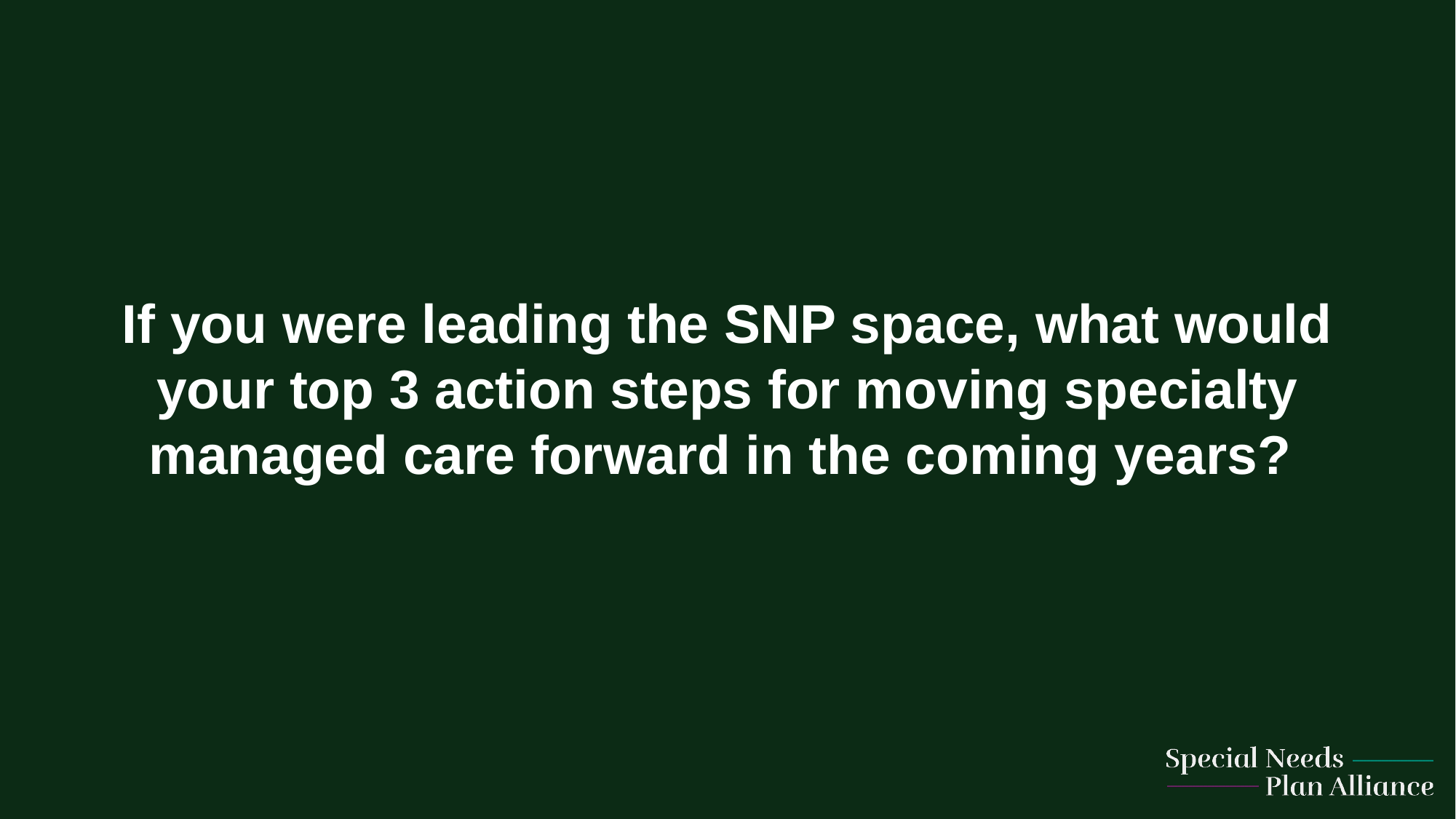

If you were leading the SNP space, what would your top 3 action steps for moving specialty managed care forward in the coming years?